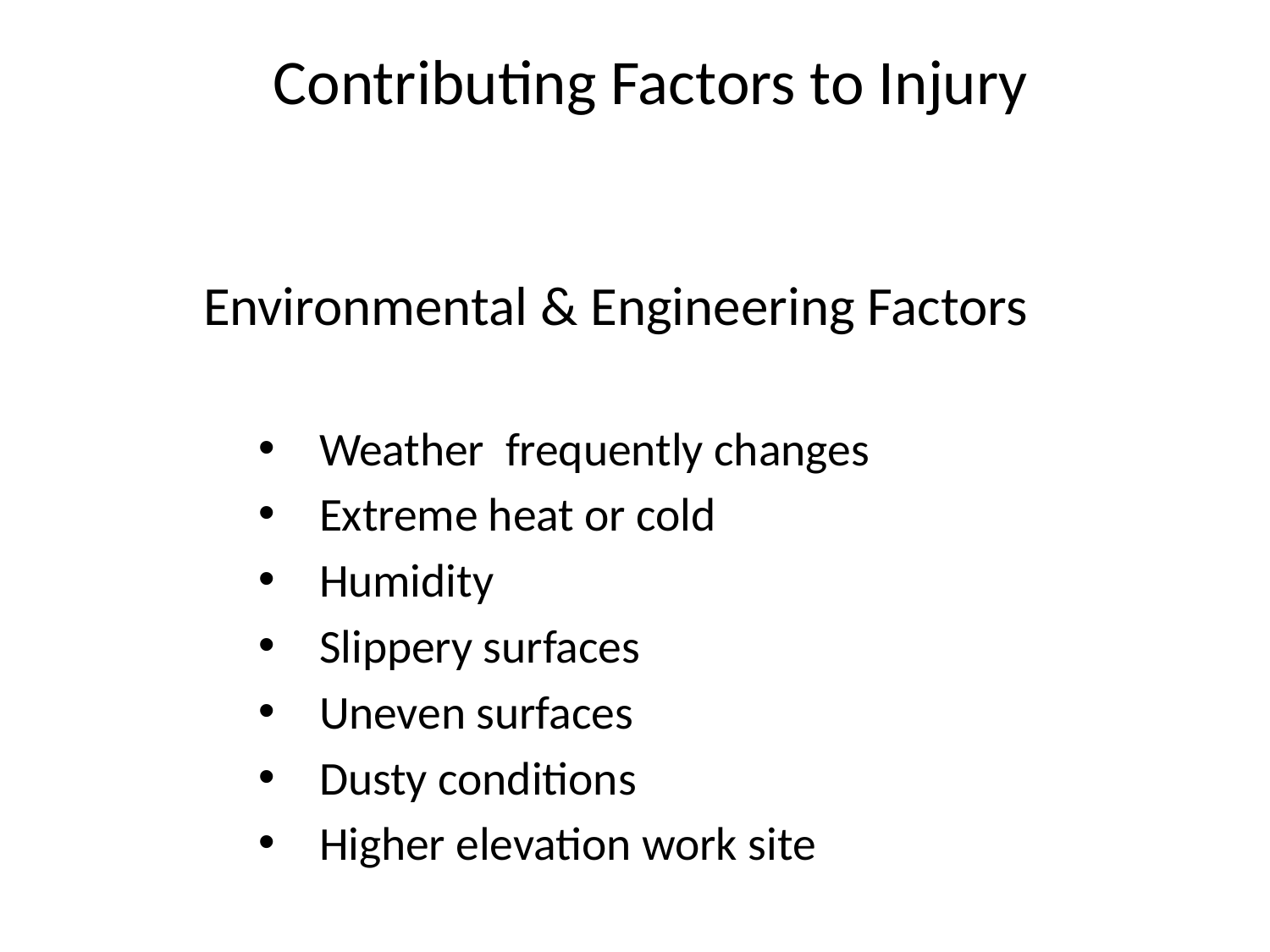

# Contributing Factors to Injury
Environmental & Engineering Factors

Weather  frequently changes
Extreme heat or cold
Humidity
Slippery surfaces
Uneven surfaces
Dusty conditions
Higher elevation work site